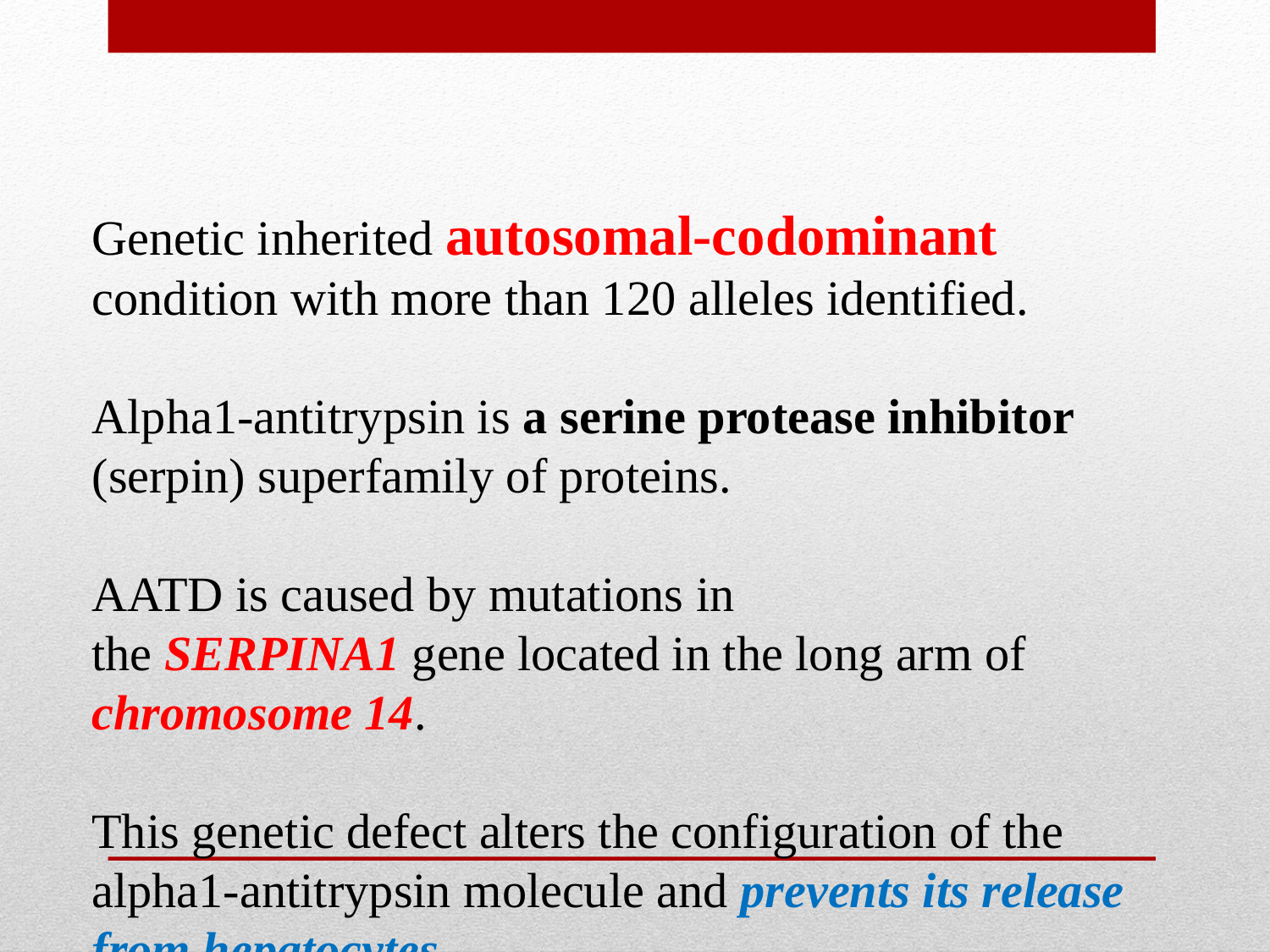

Genetic inherited autosomal-codominant condition with more than 120 alleles identified.

Alpha1-antitrypsin is a serine protease inhibitor (serpin) superfamily of proteins.

AATD is caused by mutations in the SERPINA1 gene located in the long arm of chromosome 14.

This genetic defect alters the configuration of the alpha1-antitrypsin molecule and prevents its release from hepatocytes.